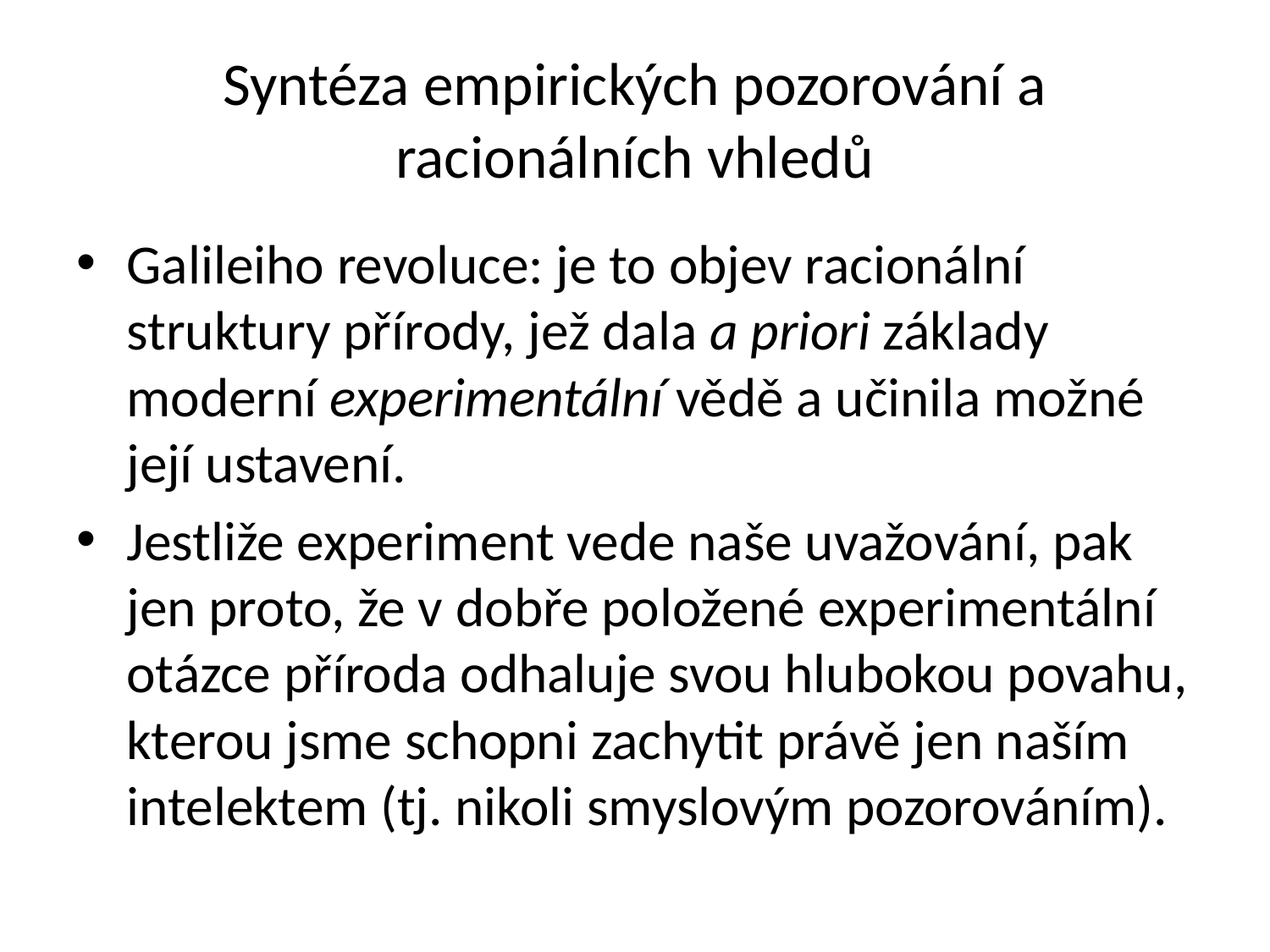

# Syntéza empirických pozorování a racionálních vhledů
Galileiho revoluce: je to objev racionální struktury přírody, jež dala a priori základy moderní experimentální vědě a učinila možné její ustavení.
Jestliže experiment vede naše uvažování, pak jen proto, že v dobře položené experimentální otázce příroda odhaluje svou hlubokou povahu, kterou jsme schopni zachytit právě jen naším intelektem (tj. nikoli smyslovým pozorováním).